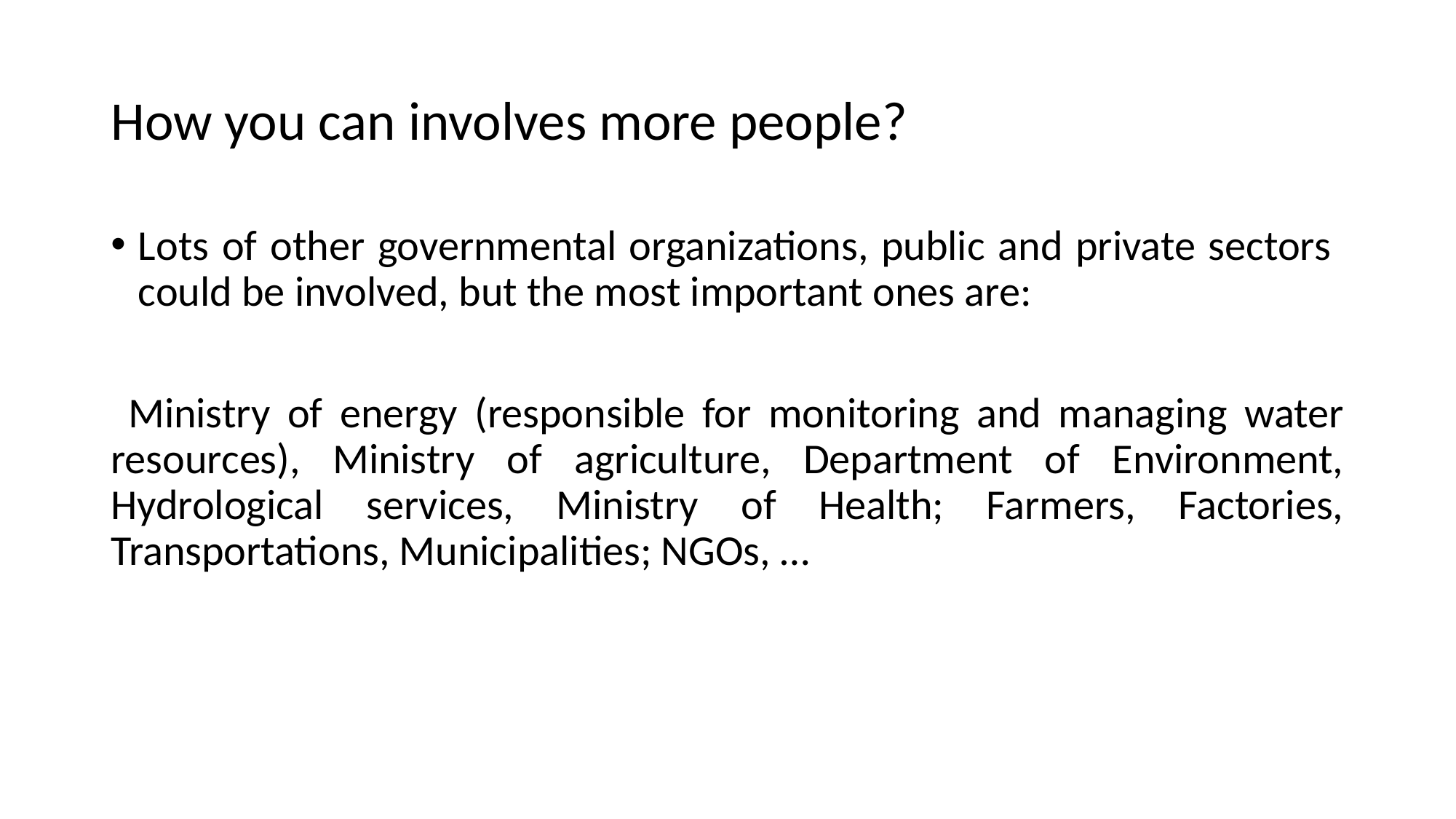

# How you can involves more people?
Lots of other governmental organizations, public and private sectors  could be involved, but the most important ones are:

 Ministry of energy (responsible for monitoring and managing water resources), Ministry of agriculture, Department of Environment, Hydrological services, Ministry of Health; Farmers, Factories, Transportations, Municipalities; NGOs, …